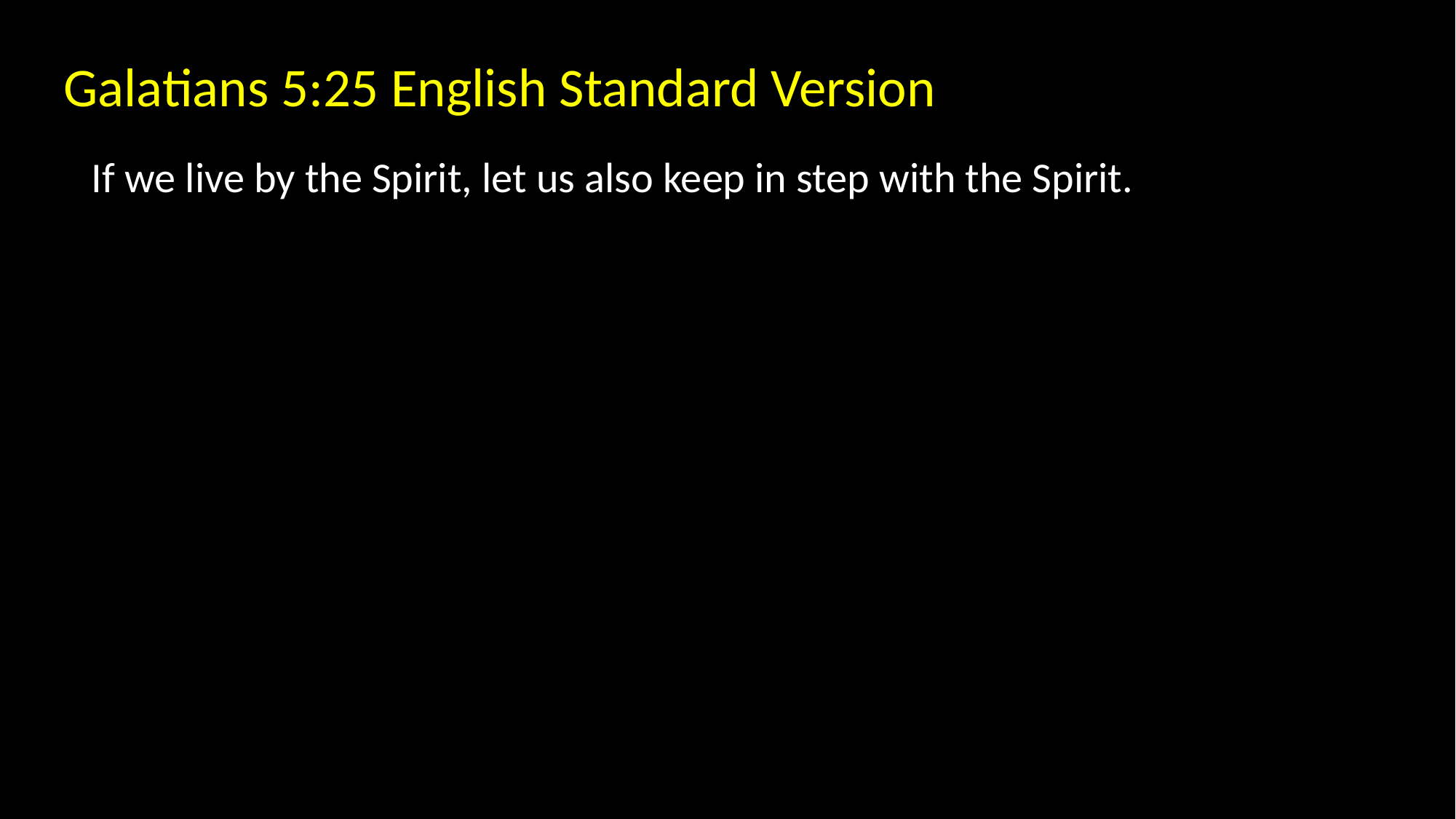

Galatians 5:25 English Standard Version
If we live by the Spirit, let us also keep in step with the Spirit.